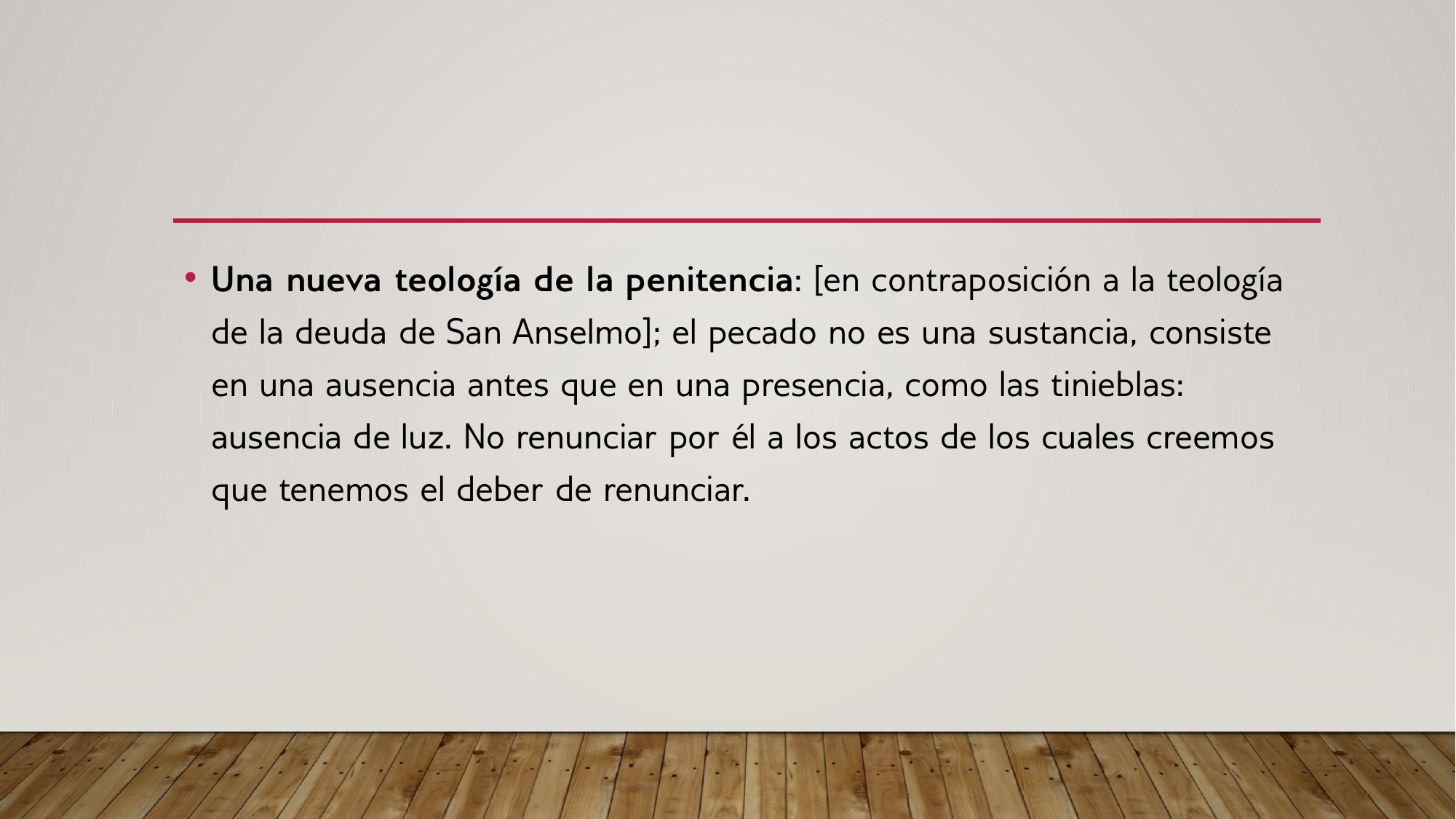

#
Una nueva teología de la penitencia: [en contraposición a la teología de la deuda de San Anselmo]; el pecado no es una sustancia, consiste en una ausencia antes que en una presencia, como las tinieblas: ausencia de luz. No renunciar por él a los actos de los cuales creemos que tenemos el deber de renunciar.